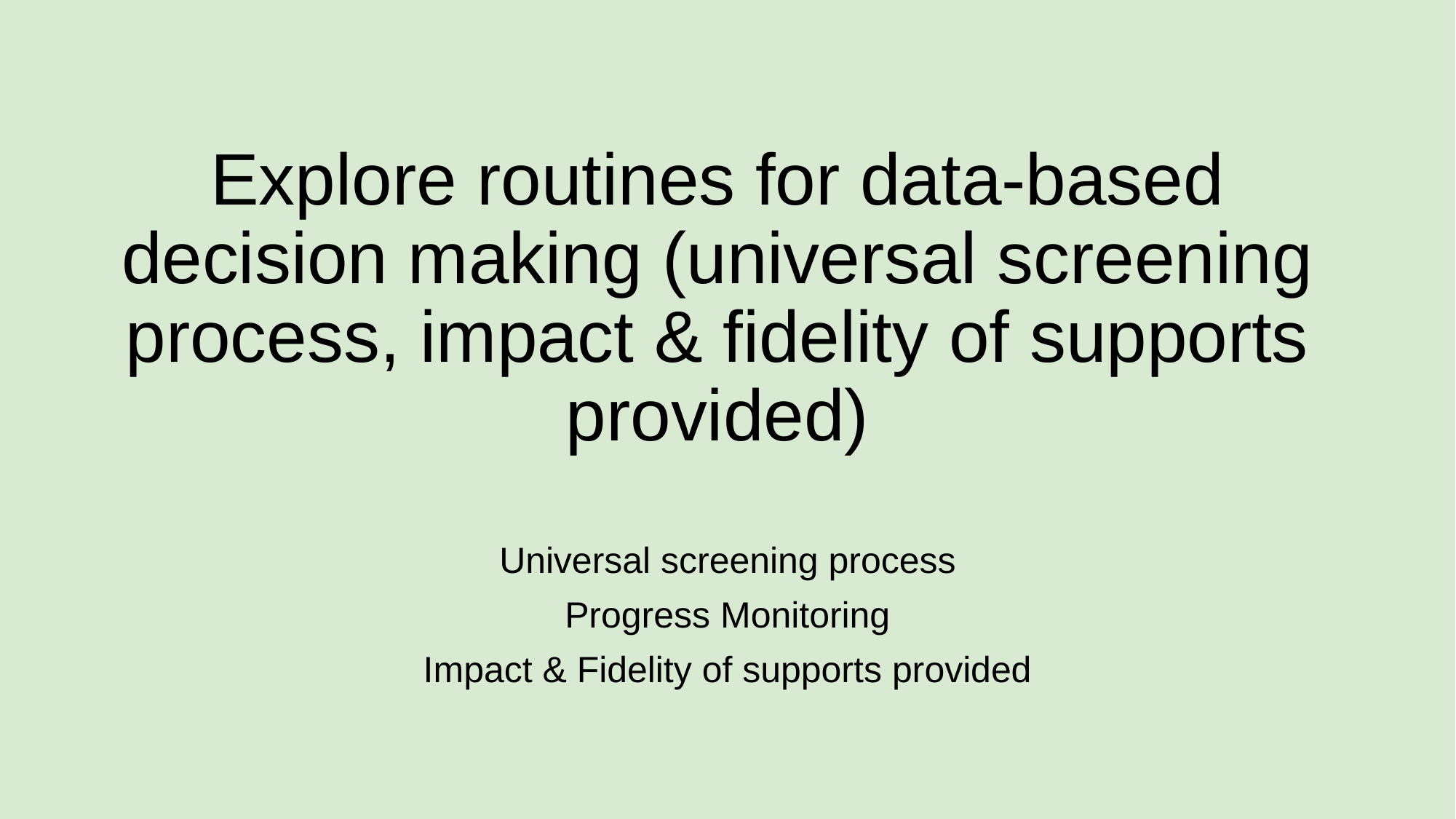

# Explore routines for data-based decision making (universal screening process, impact & fidelity of supports provided)
Universal screening process
Progress Monitoring
Impact & Fidelity of supports provided